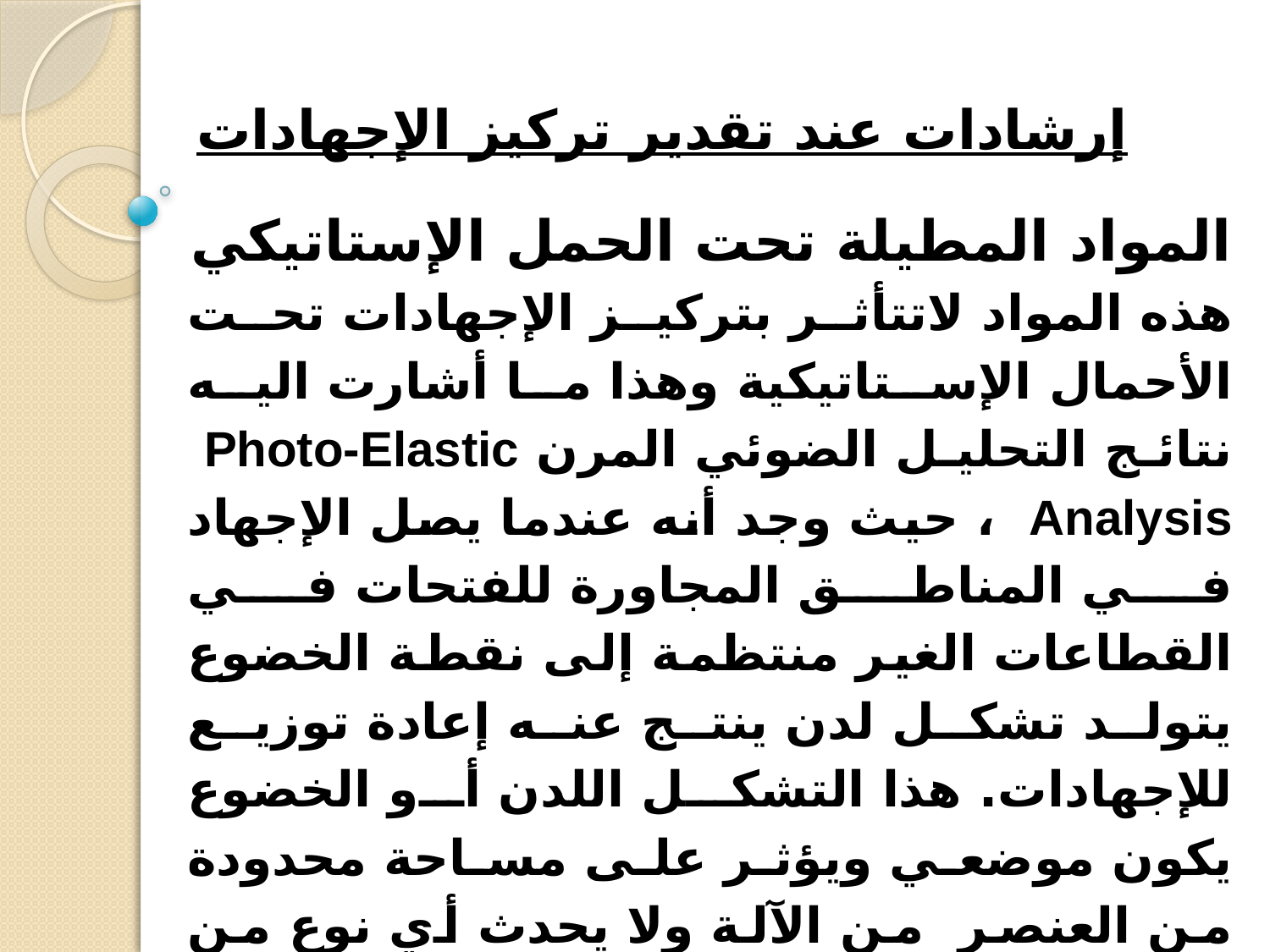

# إرشادات عند تقدير تركيز الإجهادات
المواد المطيلة تحت الحمل الإستاتيكي
هذه المواد لاتتأثر بتركيز الإجهادات تحت الأحمال الإستاتيكية وهذا ما أشارت اليه نتائج التحليل الضوئي المرن Photo-Elastic Analysis  ، حيث وجد أنه عندما يصل الإجهاد في المناطق المجاورة للفتحات في القطاعات الغير منتظمة إلى نقطة الخضوع يتولد تشكل لدن ينتج عنه إعادة توزيع للإجهادات. هذا التشكل اللدن أو الخضوع يكون موضعي ويؤثر على مساحة محدودة من العنصر  من الآلة ولا يحدث أي نوع من الضرر للعنصر. لذلك فإن معامل تركيز الإجهادات يهمل تأثيره للأجزاء المصنوعة من المواد المطيلة والمعرضة لأحمال إستاتيكية